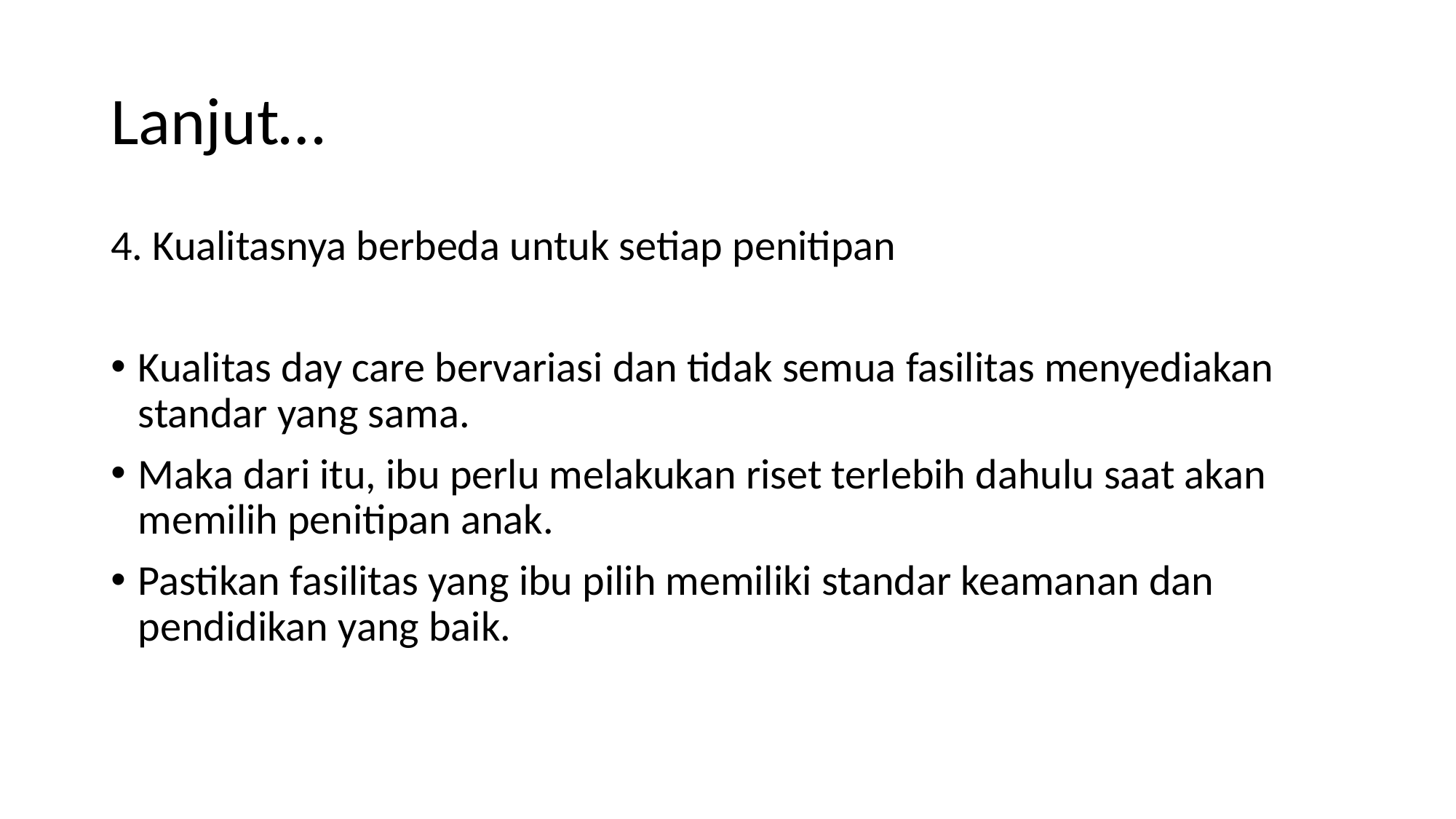

# Lanjut…
4. Kualitasnya berbeda untuk setiap penitipan

Kualitas day care bervariasi dan tidak semua fasilitas menyediakan standar yang sama.
Maka dari itu, ibu perlu melakukan riset terlebih dahulu saat akan memilih penitipan anak.
Pastikan fasilitas yang ibu pilih memiliki standar keamanan dan pendidikan yang baik.